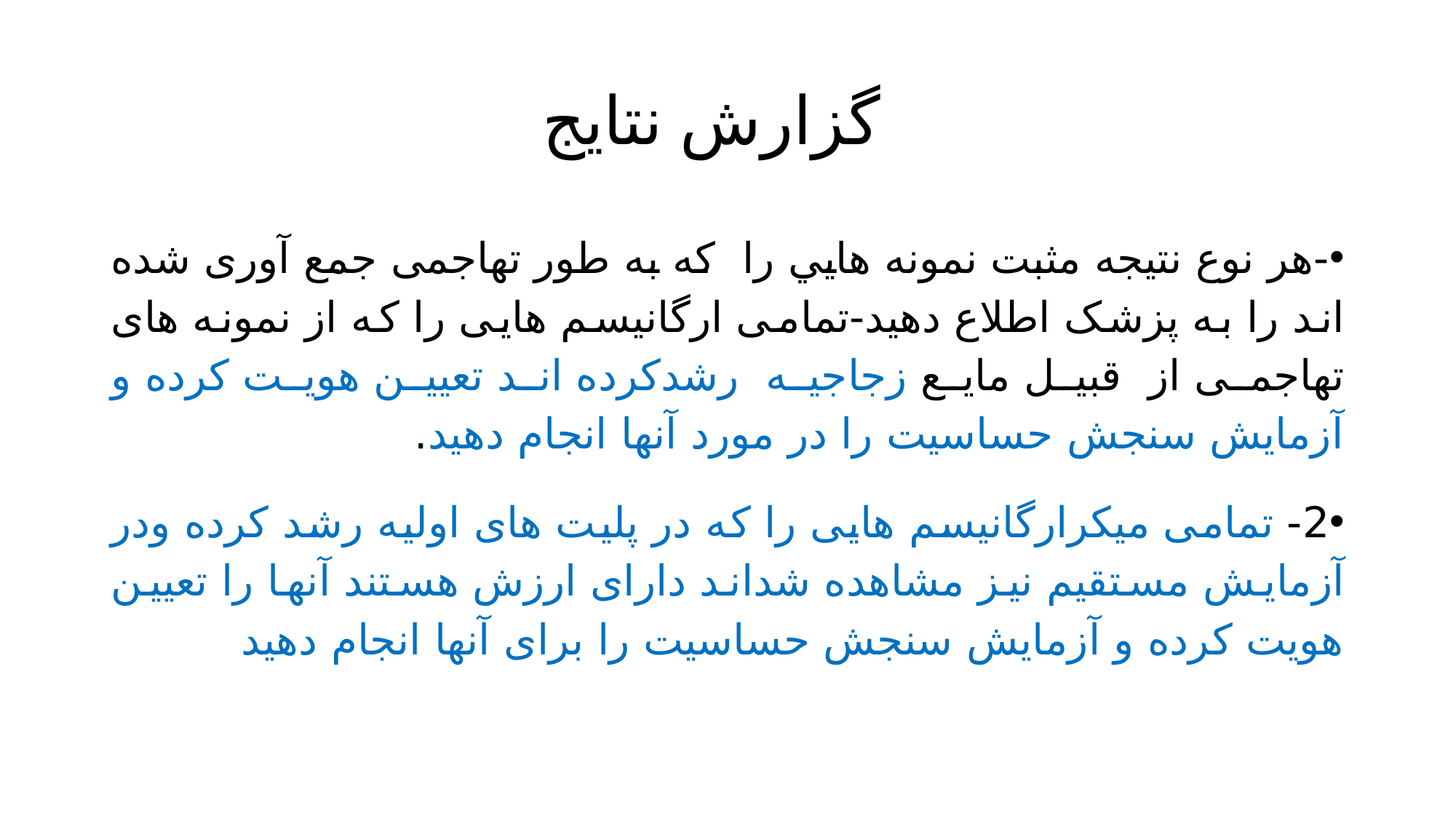

# گزارش نتایج
-هر نوع نتیجه مثبت نمونه هايي را  که به طور تهاجمی جمع آوری شده اند را به پزشک اطلاع دهید-تمامی ارگانیسم هايی را که از نمونه های تهاجمی از  قبیل مایع زجاجیه  رشدکرده اند تعیین هویت کرده و آزمایش سنجش حساسیت را در مورد آنها انجام دهید.
2- تمامی میکرارگانیسم هايی را که در پلیت های اولیه رشد کرده ودر آزمایش مستقیم نیز مشاهده شداند دارای ارزش هستند آنها را تعیین هویت کرده و آزمایش سنجش حساسیت را برای آنها انجام دهید